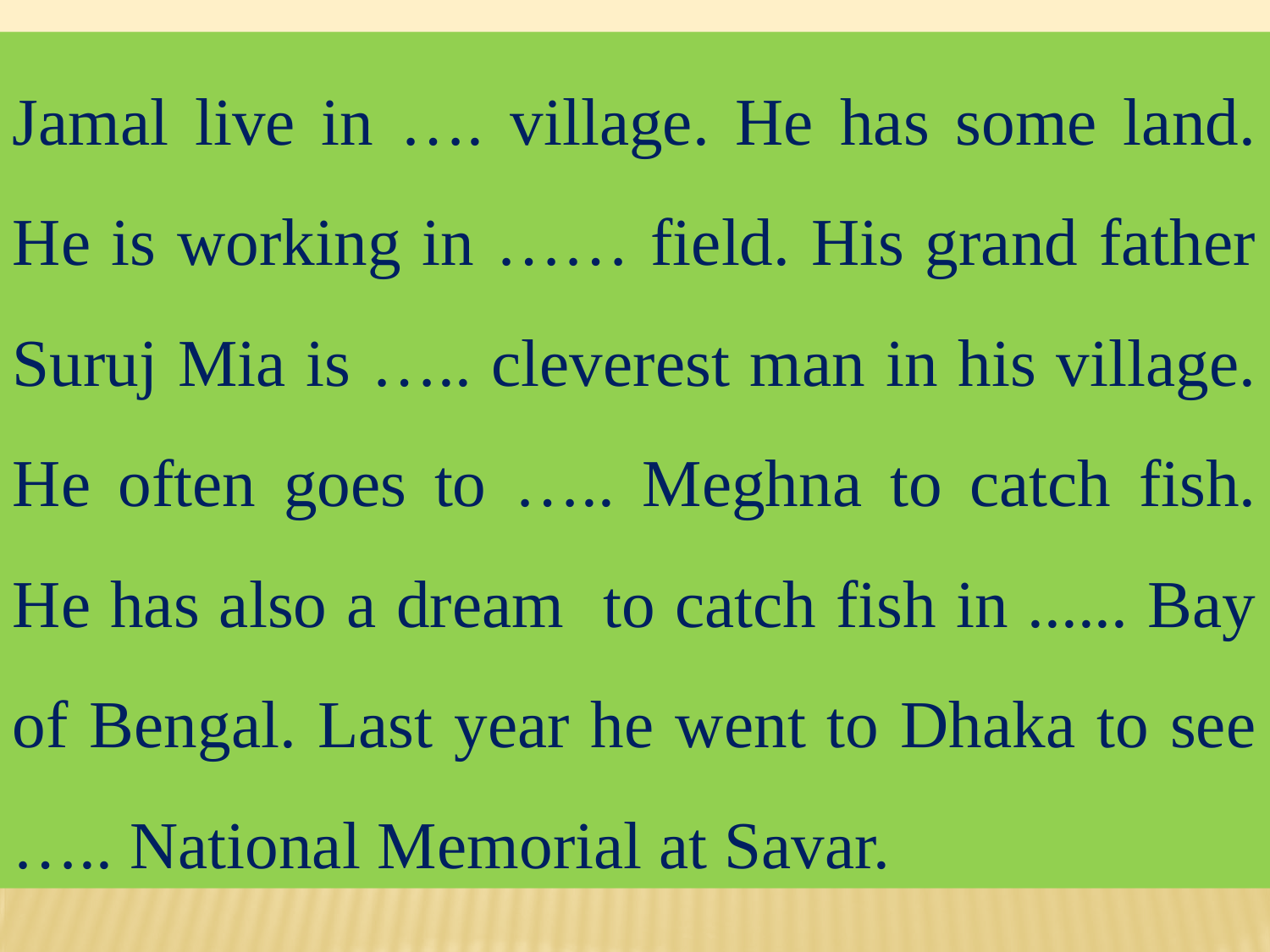

Jamal live in …. village. He has some land. He is working in …… field. His grand father Suruj Mia is ….. cleverest man in his village. He often goes to ….. Meghna to catch fish. He has also a dream  to catch fish in ...... Bay of Bengal. Last year he went to Dhaka to see ….. National Memorial at Savar.